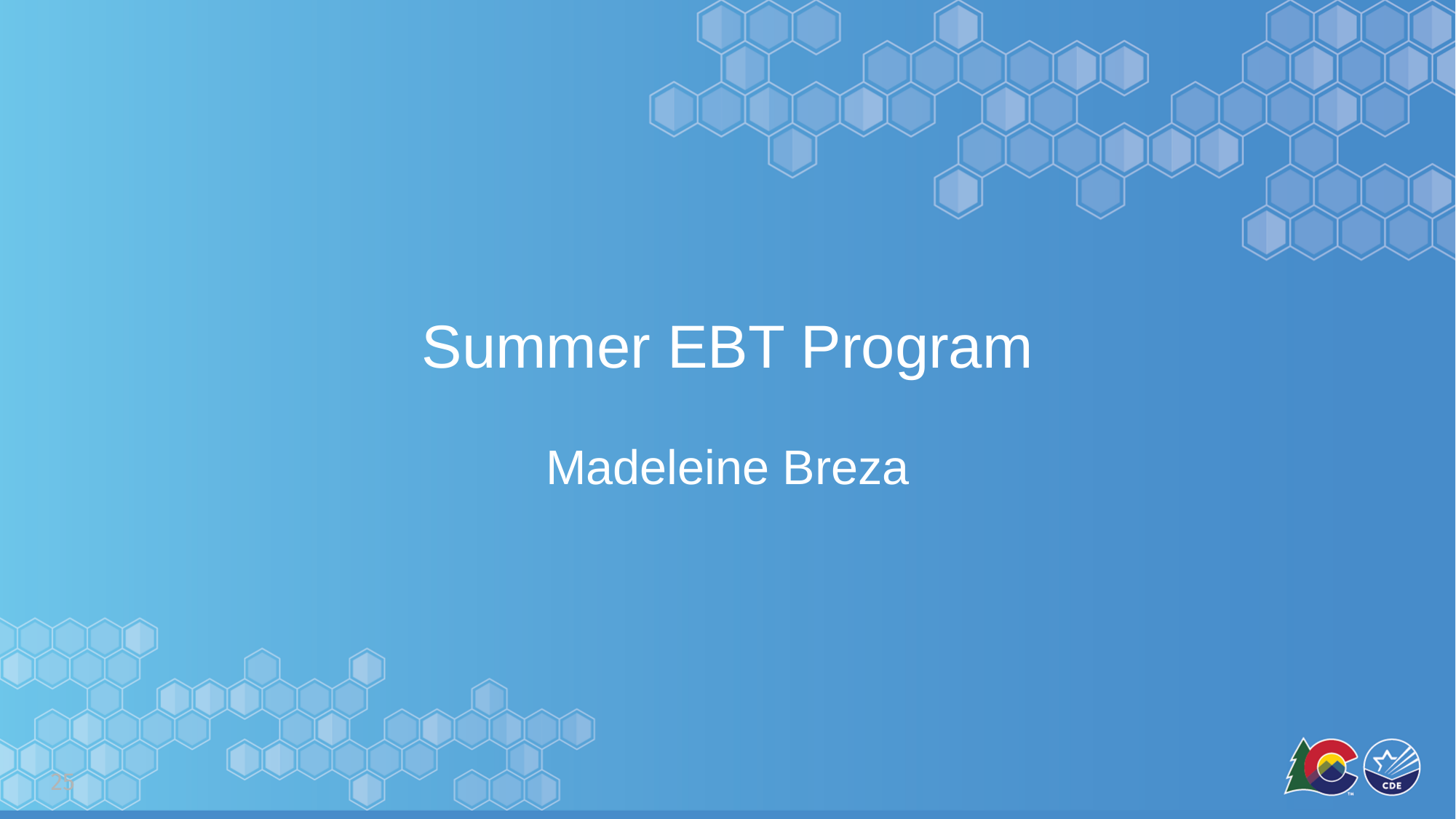

# Summer EBT Program
Madeleine Breza
25